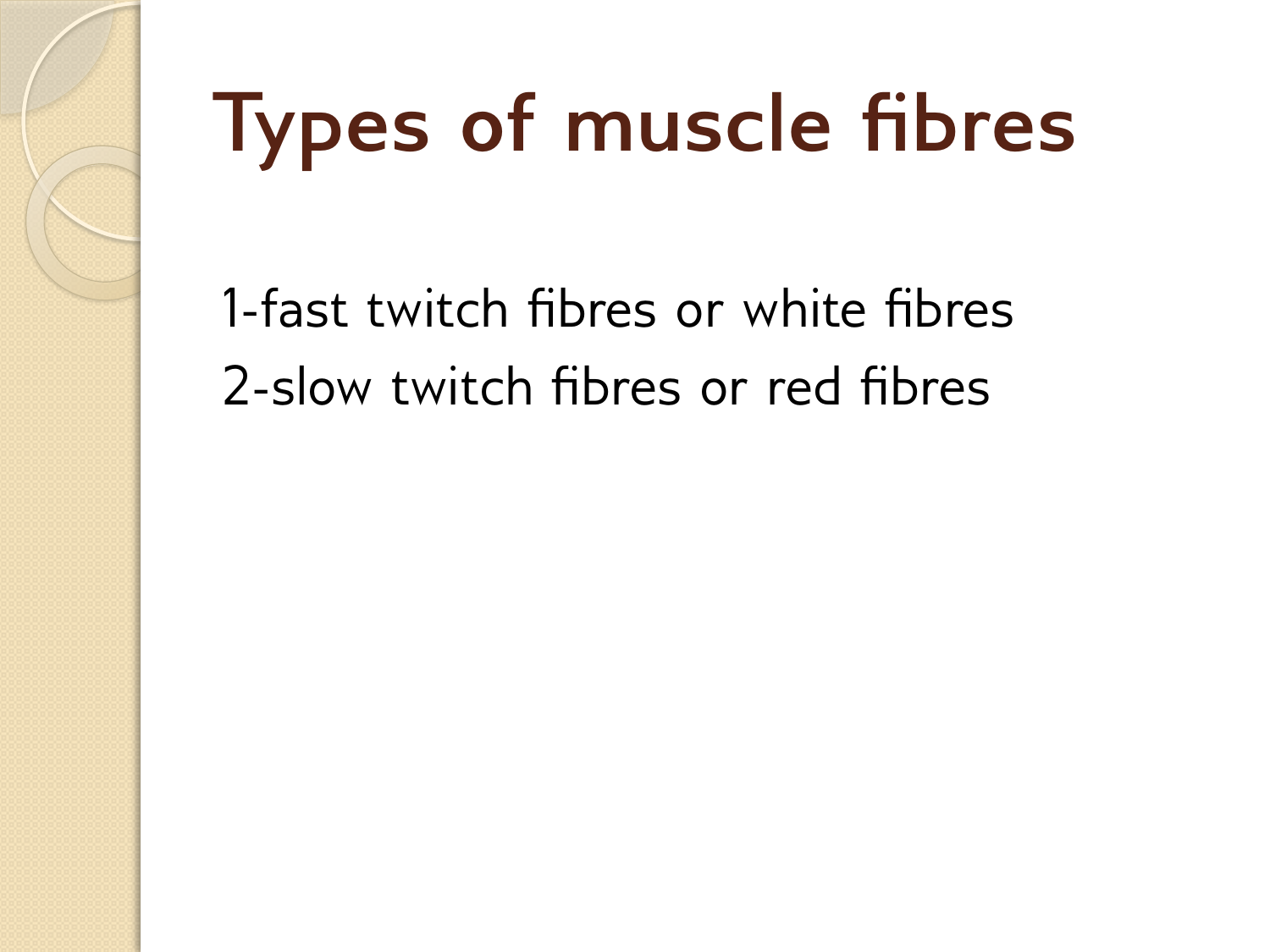

# Types of muscle fibres
1-fast twitch fibres or white fibres
2-slow twitch fibres or red fibres